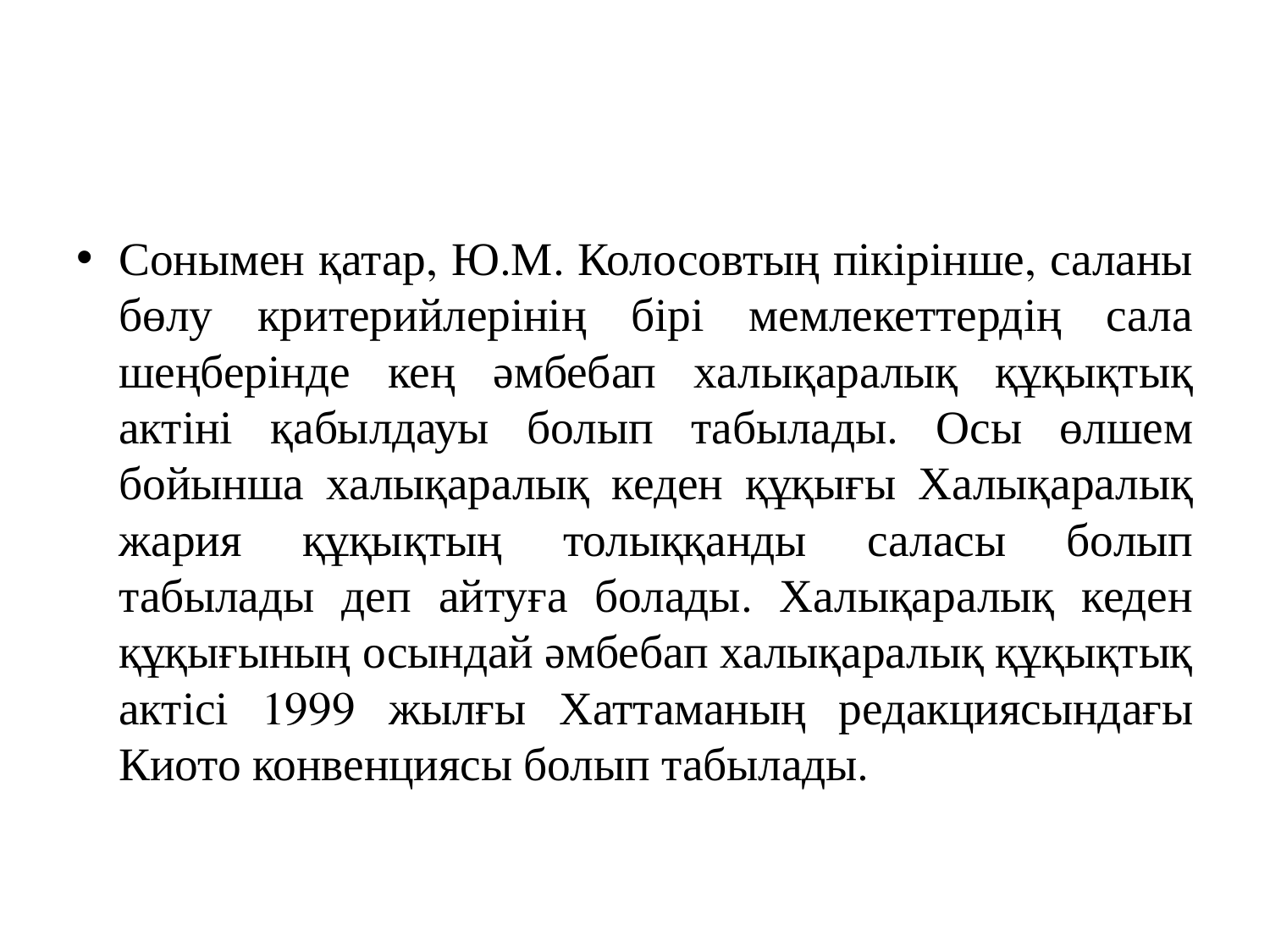

#
Сонымен қатар, Ю.М. Колосовтың пікірінше, саланы бөлу критерийлерінің бірі мемлекеттердің сала шеңберінде кең әмбебап халықаралық құқықтық актіні қабылдауы болып табылады. Осы өлшем бойынша халықаралық кеден құқығы Халықаралық жария құқықтың толыққанды саласы болып табылады деп айтуға болады. Халықаралық кеден құқығының осындай әмбебап халықаралық құқықтық актісі 1999 жылғы Хаттаманың редакциясындағы Киото конвенциясы болып табылады.